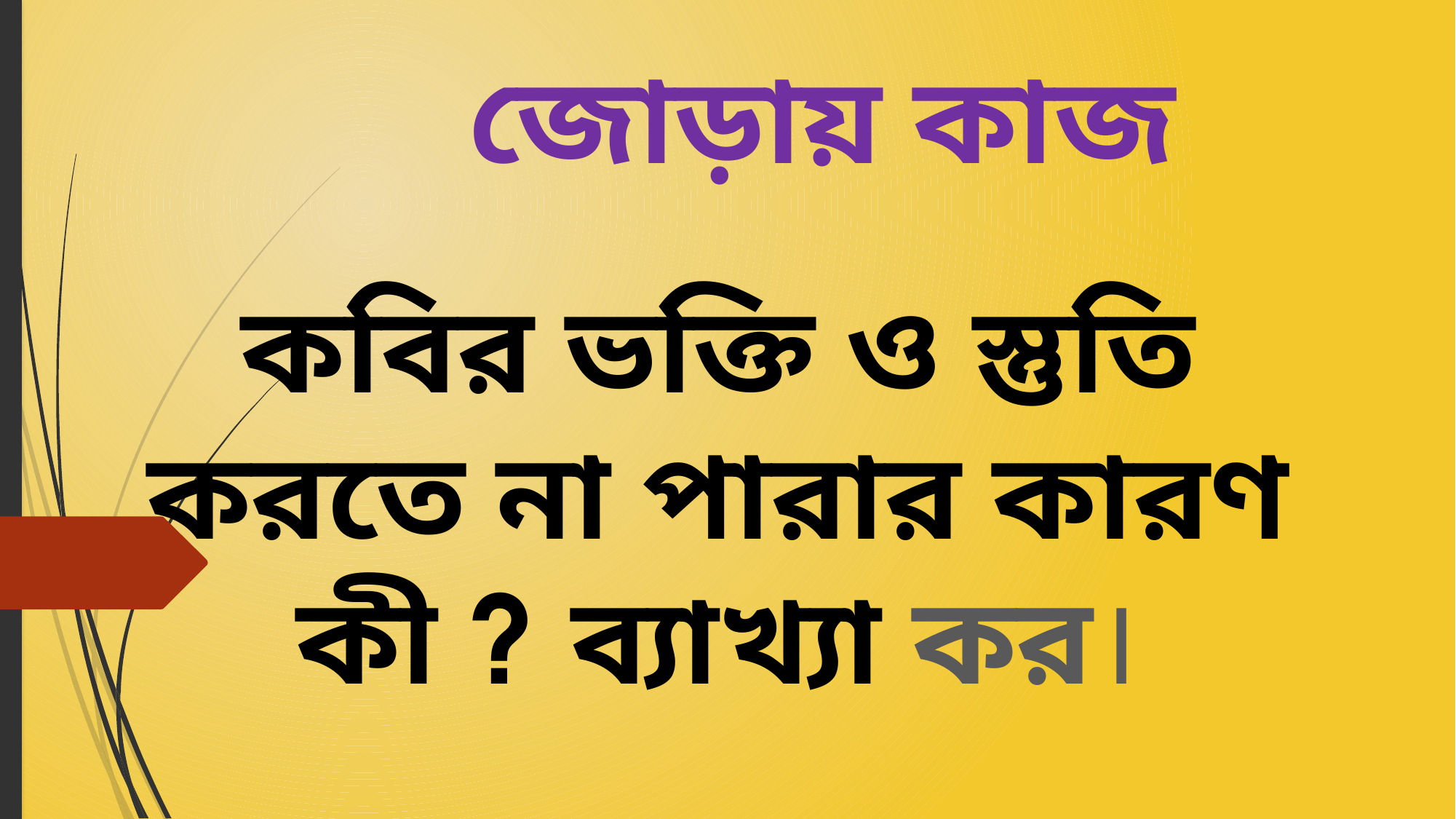

# জোড়ায় কাজ
কবির ভক্তি ও স্তুতি করতে না পারার কারণ কী ? ব্যাখ্যা কর।